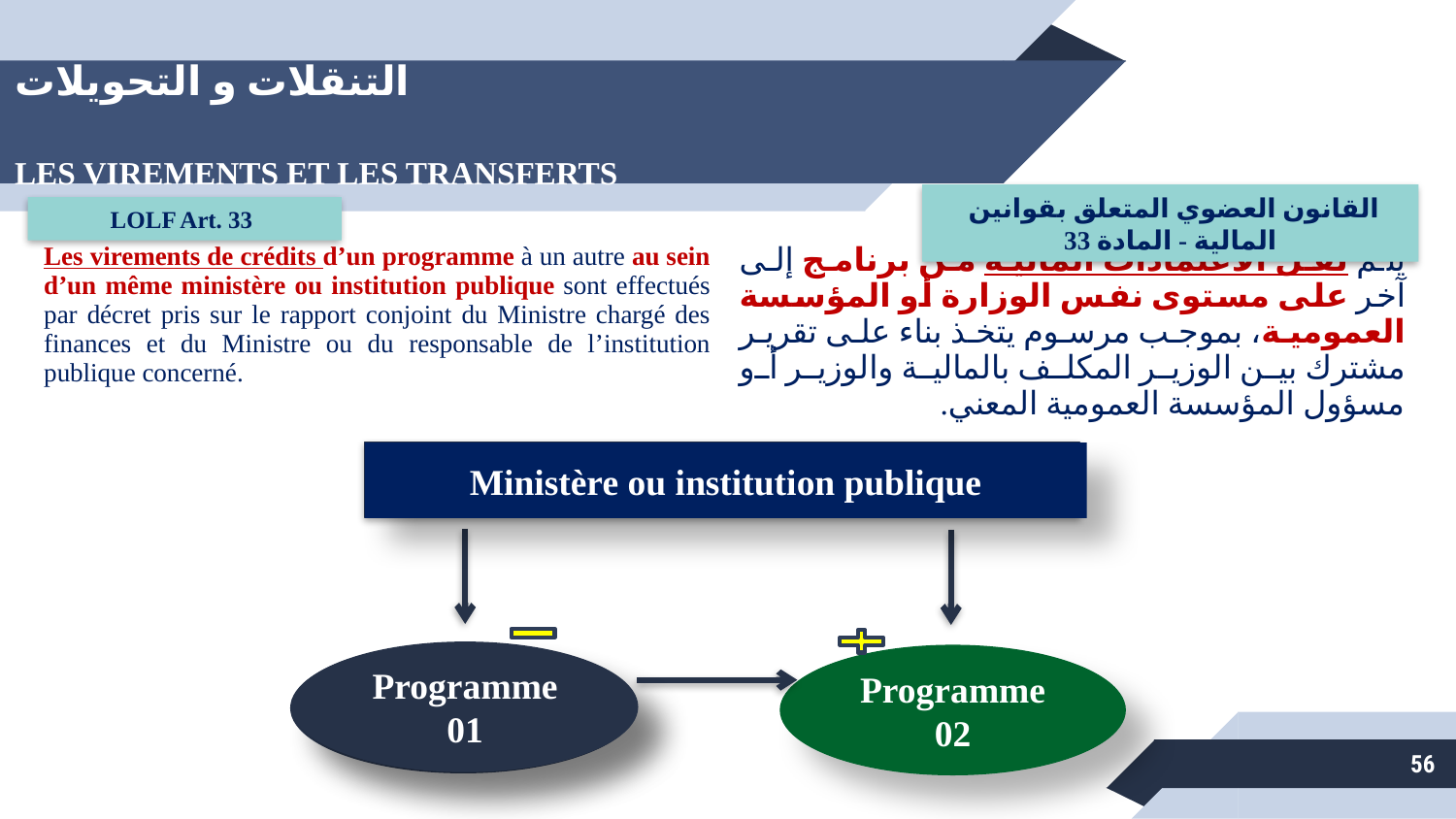

# التنقلات و التحويلات LES VIREMENTS ET LES TRANSFERTS
 القانون العضوي المتعلق بقوانين المالية - المادة 33
LOLF Art. 33
| Les virements de crédits d’un programme à un autre au sein d’un même ministère ou institution publique sont effectués par décret pris sur le rapport conjoint du Ministre chargé des finances et du Ministre ou du responsable de l’institution publique concerné. | يتّم نقل الاعتمادات المالية من برنامج إلى آخر على مستوى نفس الوزارة أو المؤسسة العمومية، بموجب مرسوم يتخذ بناء على تقرير مشترك بين الوزير المكلف بالمالية والوزير أو مسؤول المؤسسة العمومية المعني. |
| --- | --- |
Ministère ou institution publique
Ministère ou institution publique

Programme 01
Programme 01
Programme 02
56